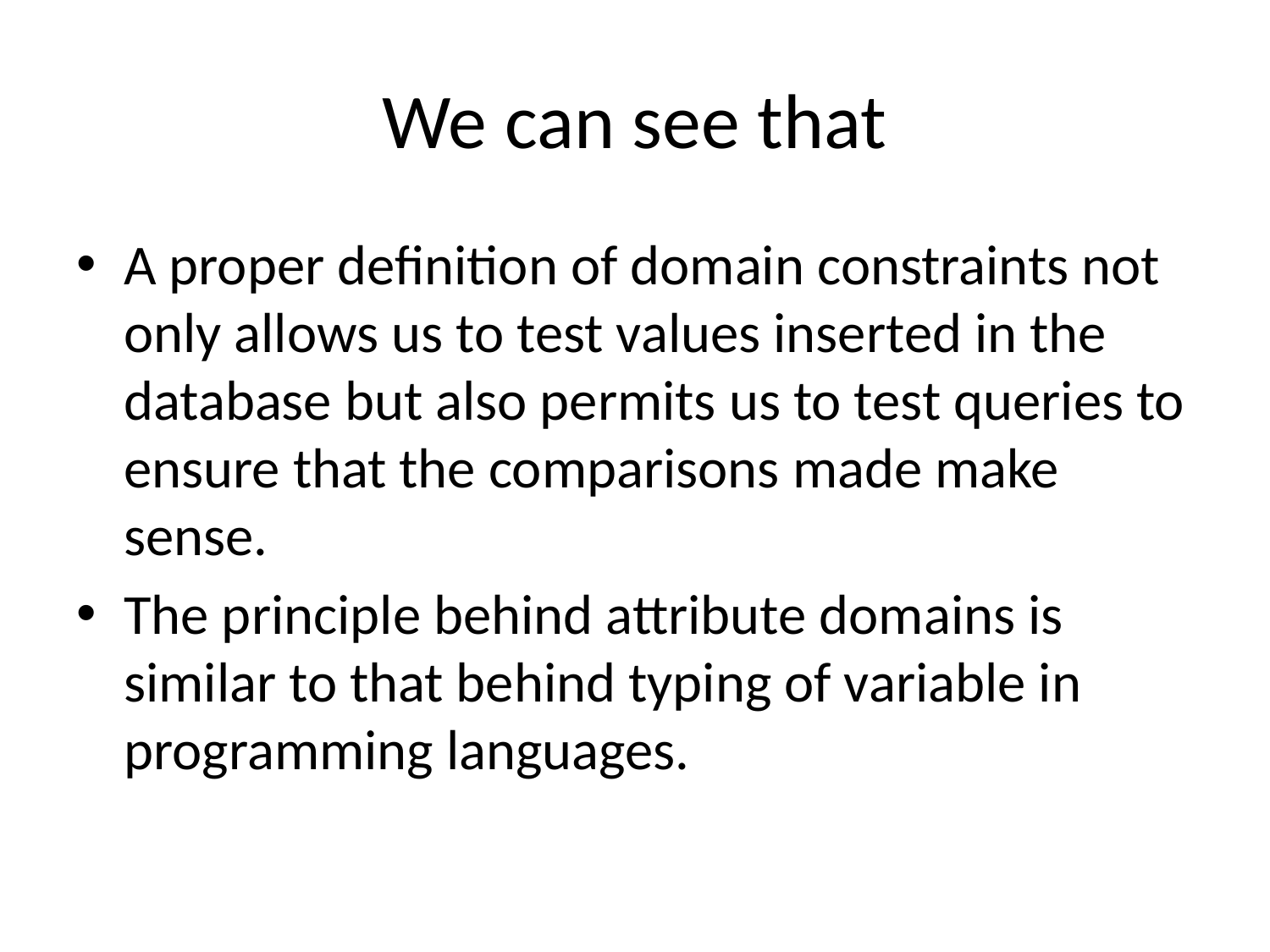

# We can see that
A proper definition of domain constraints not only allows us to test values inserted in the database but also permits us to test queries to ensure that the comparisons made make sense.
The principle behind attribute domains is similar to that behind typing of variable in programming languages.